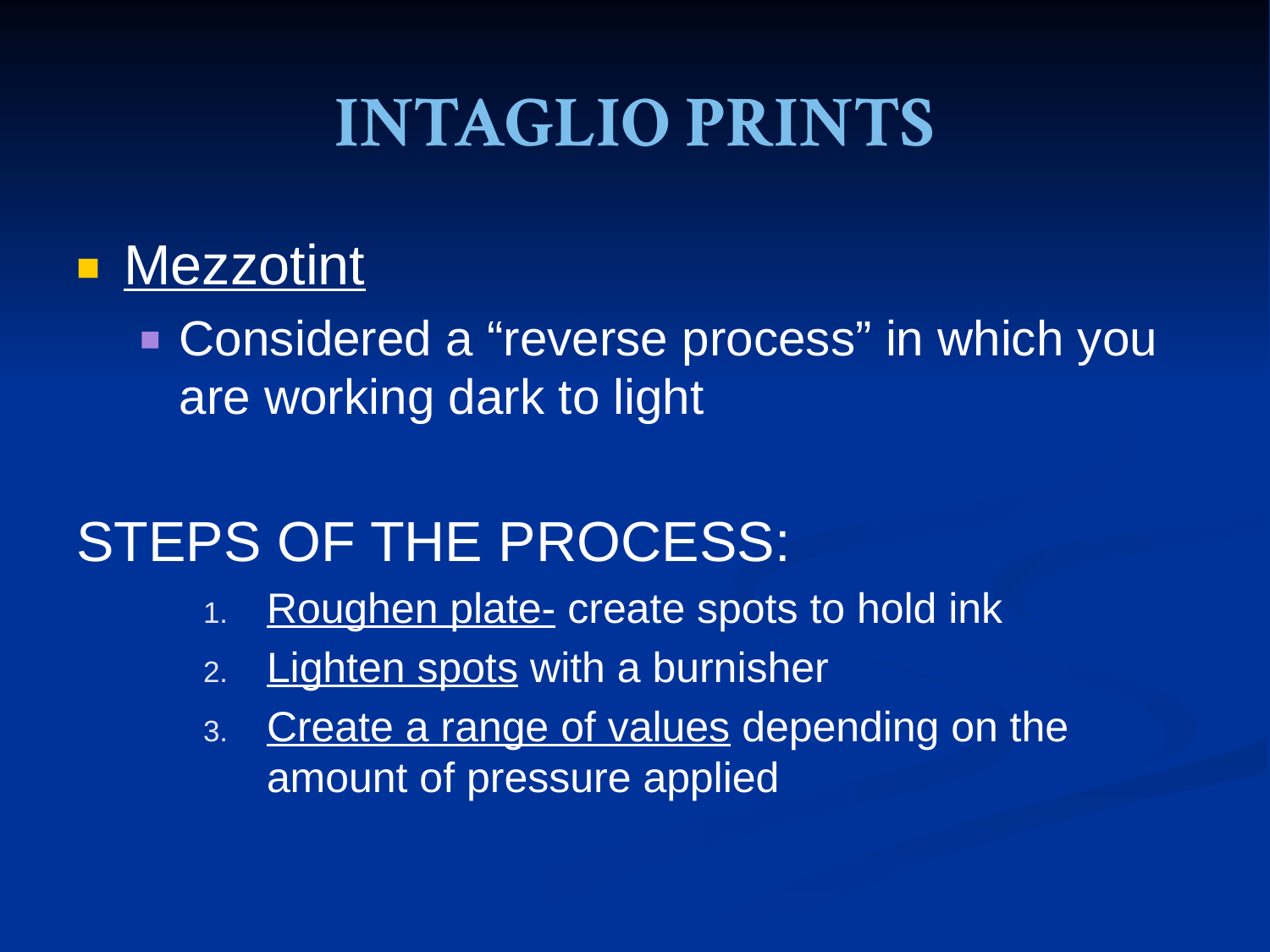

INTAGLIO PRINTS
Mezzotint
Considered a “reverse process” in which you are working dark to light

STEPS OF THE PROCESS:
Roughen plate- create spots to hold ink
Lighten spots with a burnisher
Create a range of values depending on the amount of pressure applied